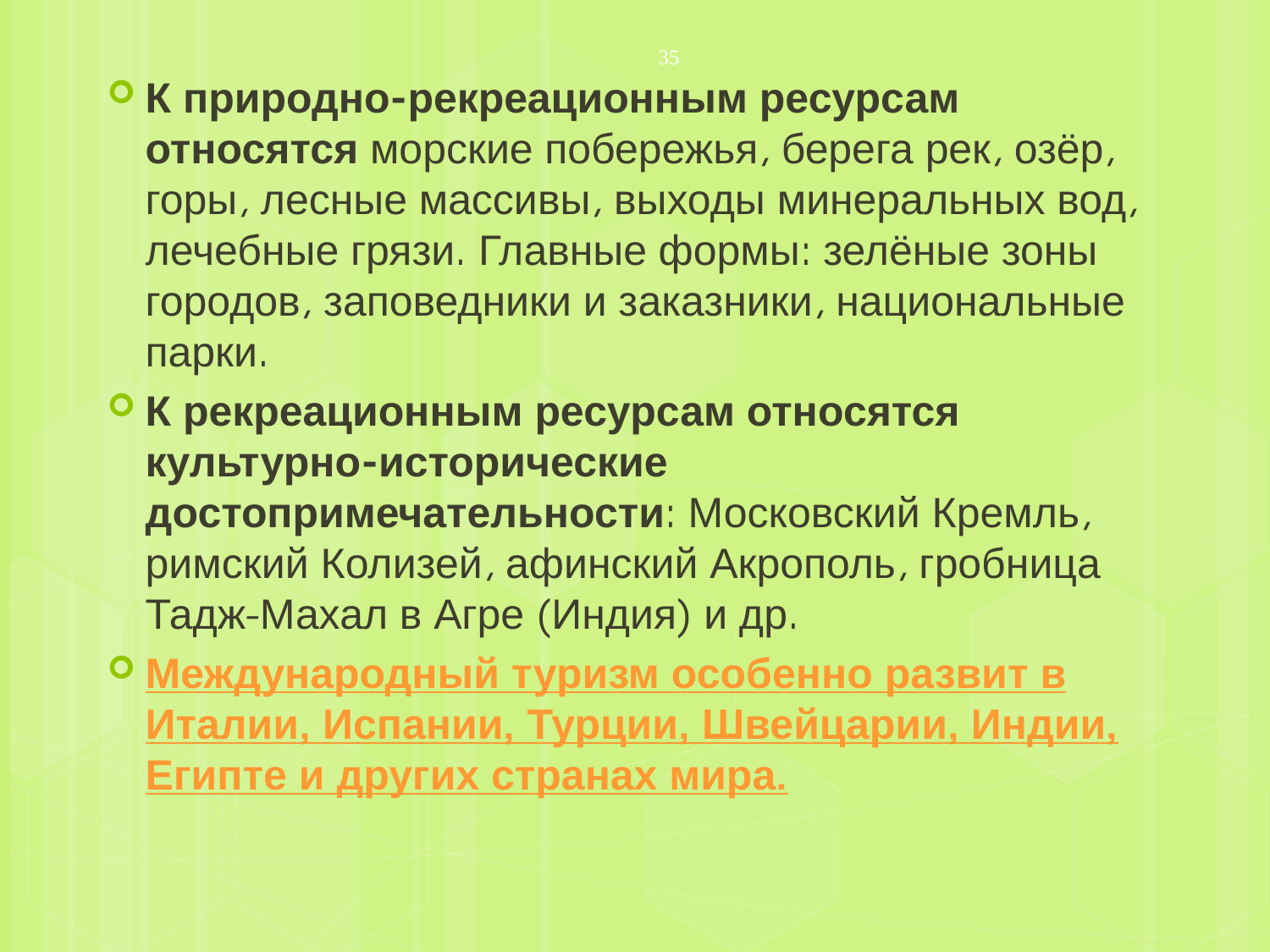

35
К природно-рекреационным ресурсам относятся морские побережья, берега рек, озёр, горы, лесные массивы, выходы минеральных вод, лечебные грязи. Главные формы: зелёные зоны городов, заповедники и заказники, национальные парки.
К рекреационным ресурсам относятся культурно-исторические достопримечательности: Московский Кремль, римский Колизей, афинский Акрополь, гробница Тадж-Махал в Агре (Индия) и др.
Международный туризм особенно развит в Италии, Испании, Турции, Швейцарии, Индии, Египте и других странах мира.